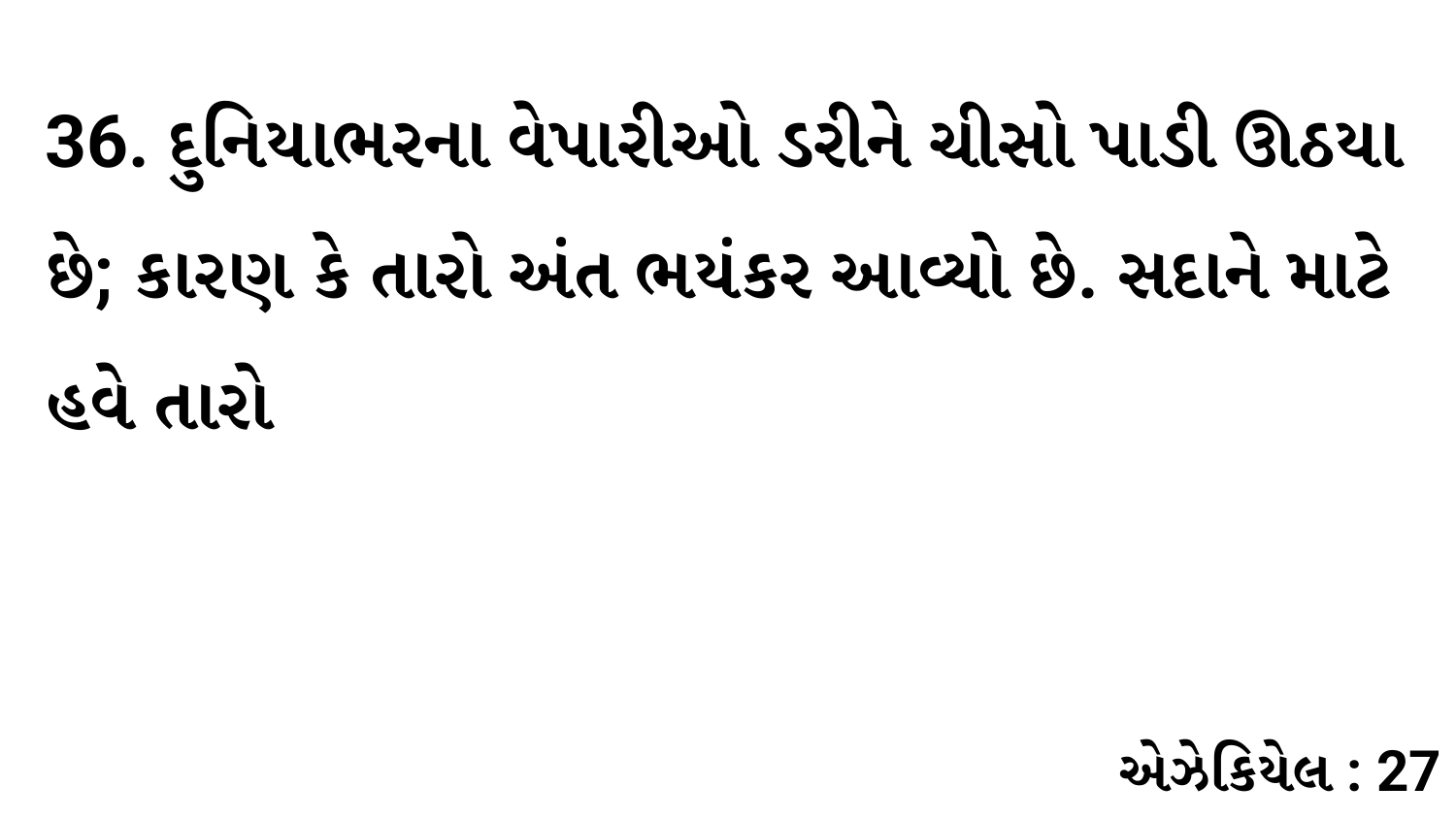

36. દુનિયાભરના વેપારીઓ ડરીને ચીસો પાડી ઊઠયા છે; કારણ કે તારો અંત ભયંકર આવ્યો છે. સદાને માટે હવે તારો
એઝેકિયેલ : 27